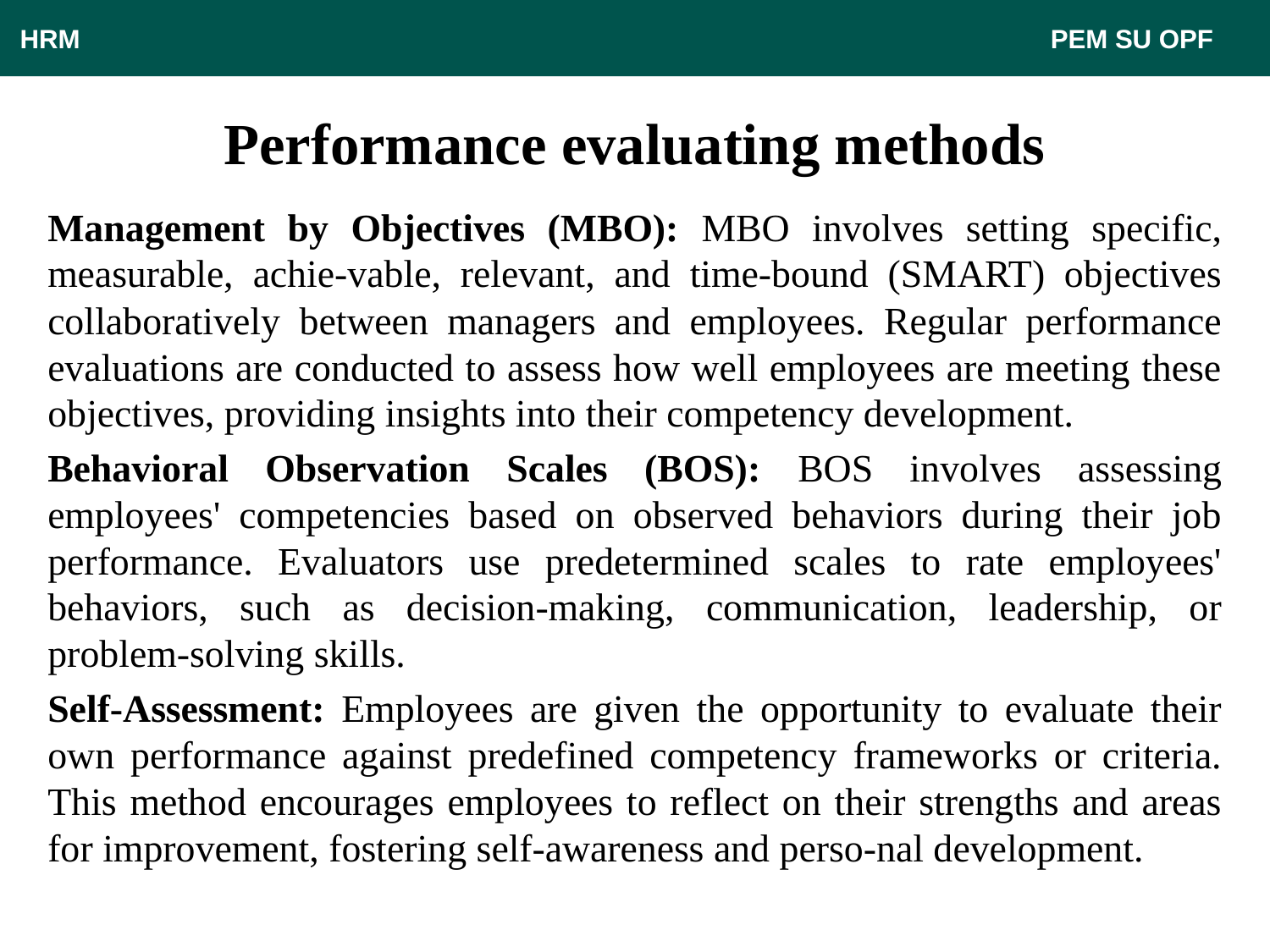

HRM								   PEM SU OPF
# Performance evaluating methods
Management by Objectives (MBO): MBO involves setting specific, measurable, achie-vable, relevant, and time-bound (SMART) objectives collaboratively between managers and employees. Regular performance evaluations are conducted to assess how well employees are meeting these objectives, providing insights into their competency development.
Behavioral Observation Scales (BOS): BOS involves assessing employees' competencies based on observed behaviors during their job performance. Evaluators use predetermined scales to rate employees' behaviors, such as decision-making, communication, leadership, or problem-solving skills.
Self-Assessment: Employees are given the opportunity to evaluate their own performance against predefined competency frameworks or criteria. This method encourages employees to reflect on their strengths and areas for improvement, fostering self-awareness and perso-nal development.